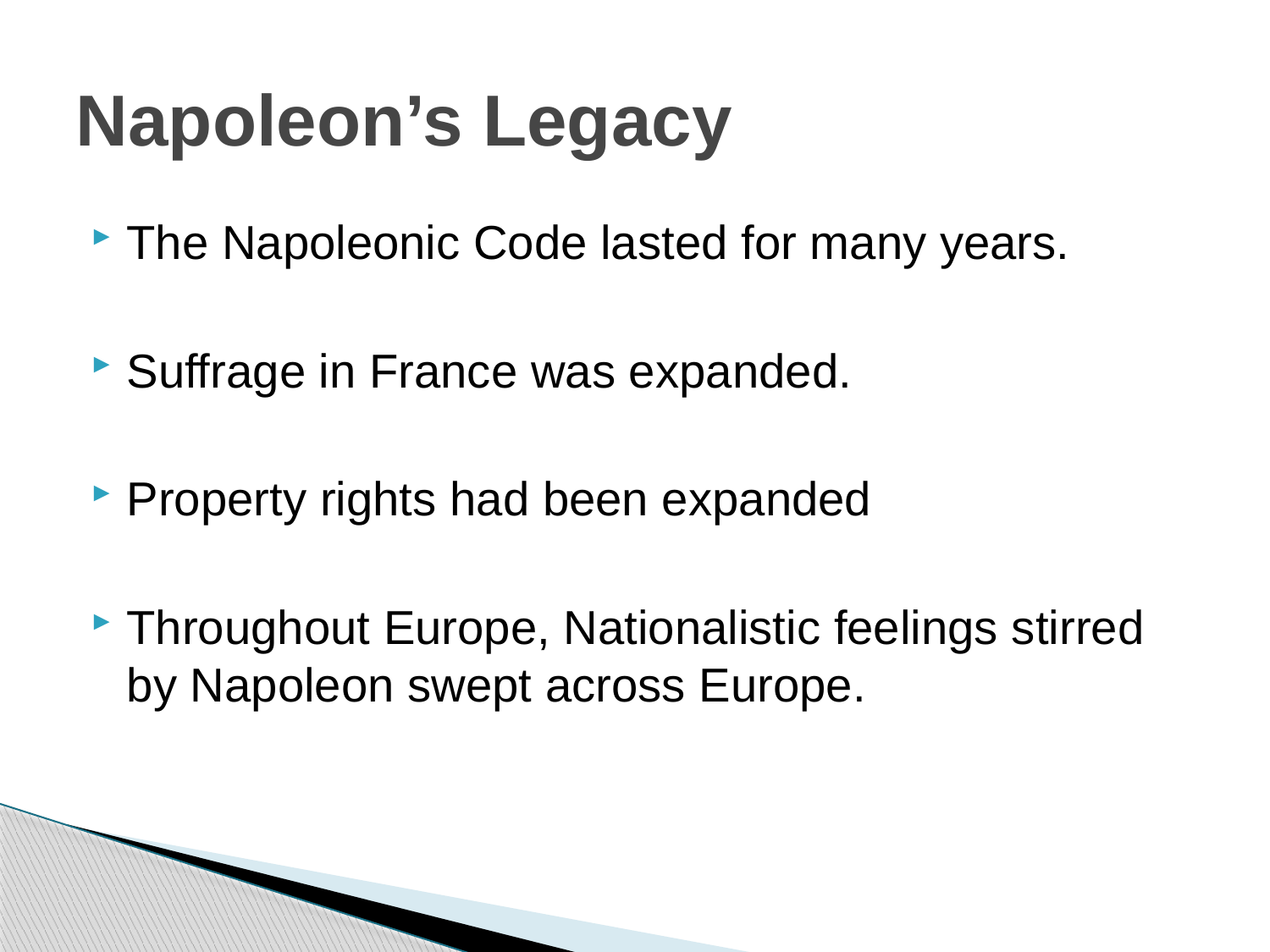

# Napoleon’s Legacy
The Napoleonic Code lasted for many years.

Suffrage in France was expanded.

Property rights had been expanded

Throughout Europe, Nationalistic feelings stirred by Napoleon swept across Europe.